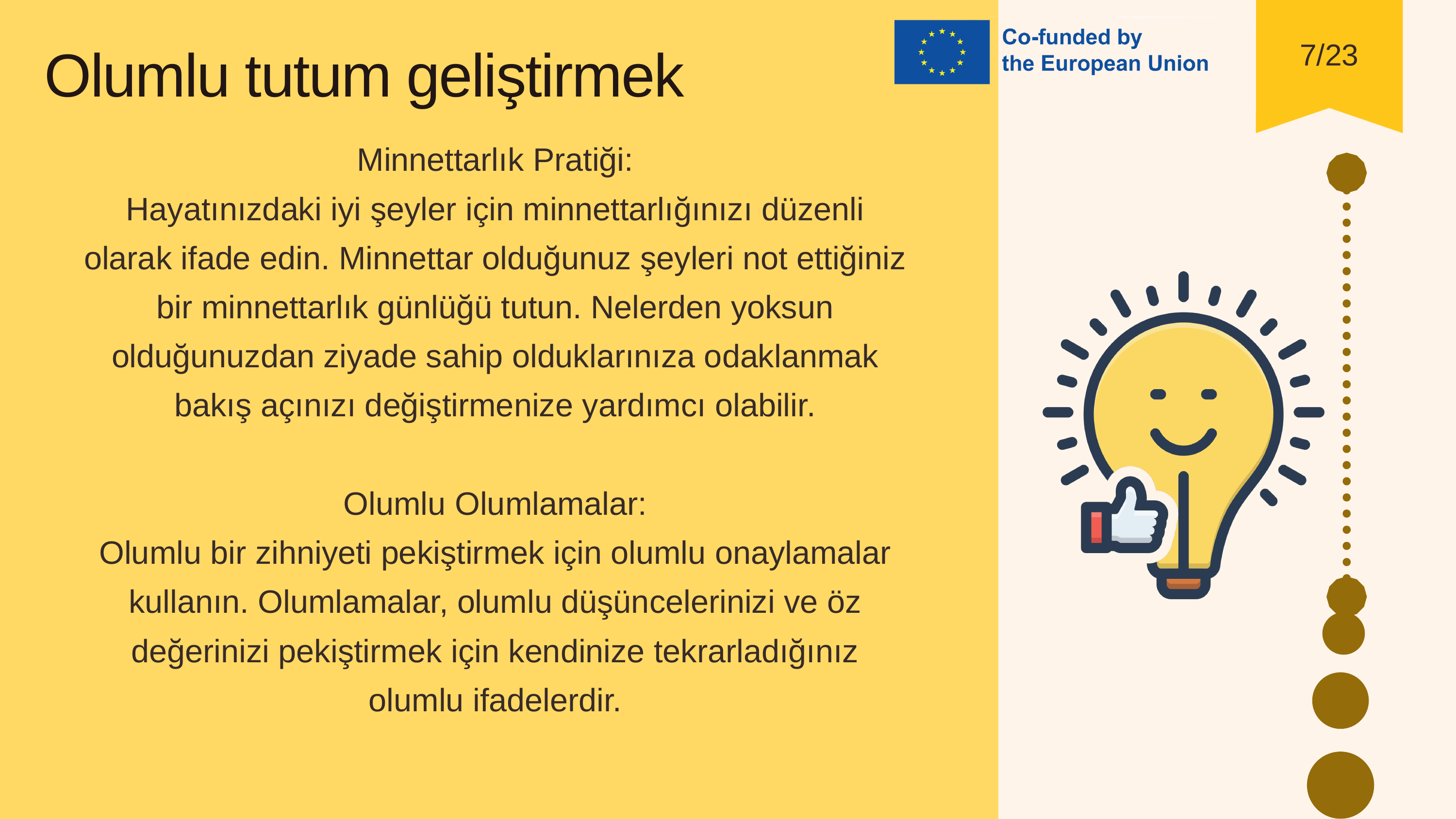

Olumlu tutum geliştirmek
7/23
Minnettarlık Pratiği:
Hayatınızdaki iyi şeyler için minnettarlığınızı düzenli olarak ifade edin. Minnettar olduğunuz şeyleri not ettiğiniz bir minnettarlık günlüğü tutun. Nelerden yoksun olduğunuzdan ziyade sahip olduklarınıza odaklanmak bakış açınızı değiştirmenize yardımcı olabilir.

Olumlu Olumlamalar:
Olumlu bir zihniyeti pekiştirmek için olumlu onaylamalar kullanın. Olumlamalar, olumlu düşüncelerinizi ve öz değerinizi pekiştirmek için kendinize tekrarladığınız olumlu ifadelerdir.